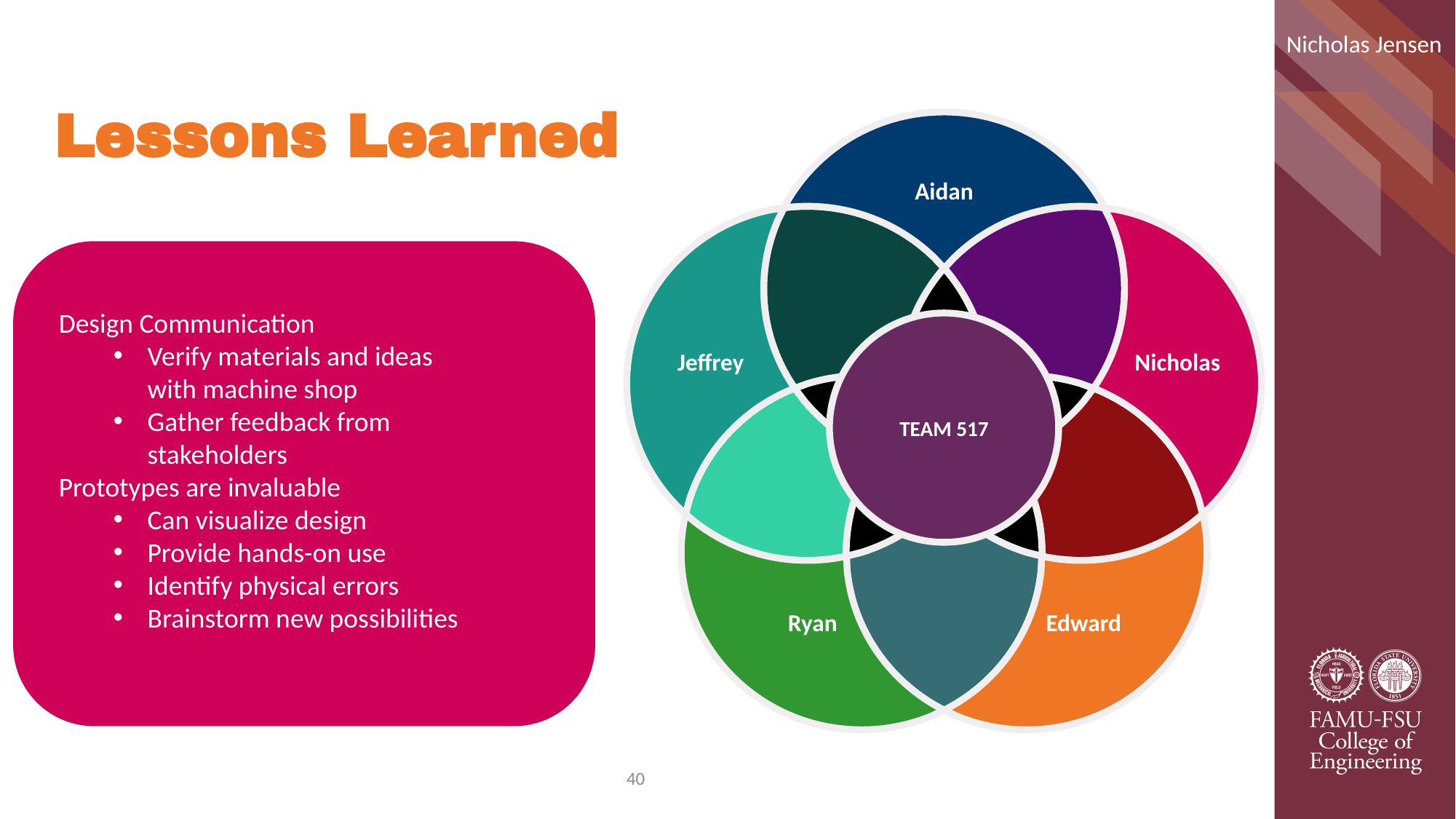

Nicholas Jensen
# Lessons Learned
Aidan

Nicholas
Jeffrey

Team 517

Ryan
   Edward

Design Communication
Verify materials and ideas with machine shop
Gather feedback from stakeholders
Prototypes are invaluable
Can visualize design
Provide hands-on use
Identify physical errors
Brainstorm new possibilities

40